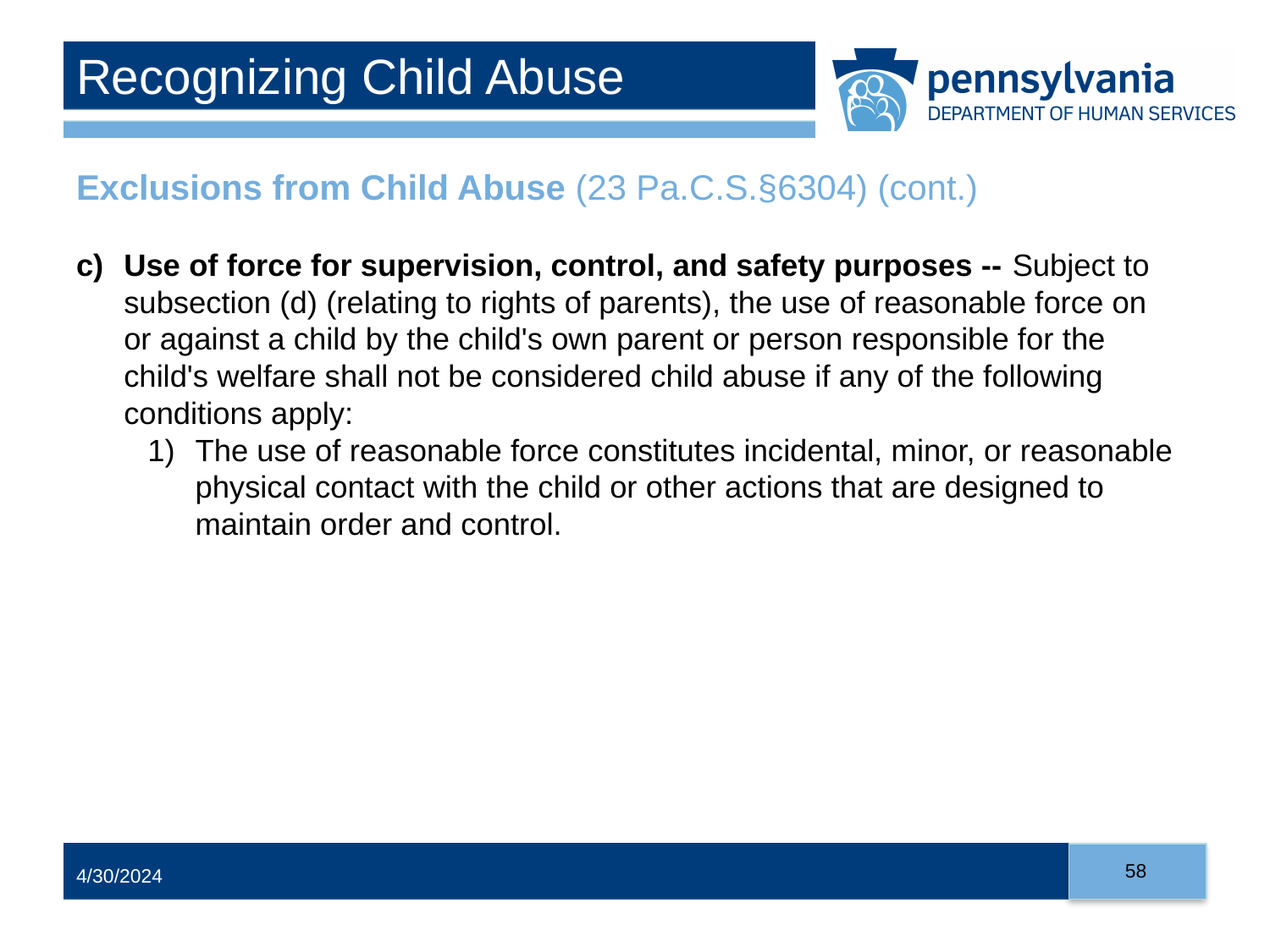

# Recognizing Child Abuse
Exclusions from Child Abuse (23 Pa.C.S.§6304) (cont.)

Use of force for supervision, control, and safety purposes -- Subject to subsection (d) (relating to rights of parents), the use of reasonable force on or against a child by the child's own parent or person responsible for the child's welfare shall not be considered child abuse if any of the following conditions apply:
The use of reasonable force constitutes incidental, minor, or reasonable physical contact with the child or other actions that are designed to maintain order and control.
58